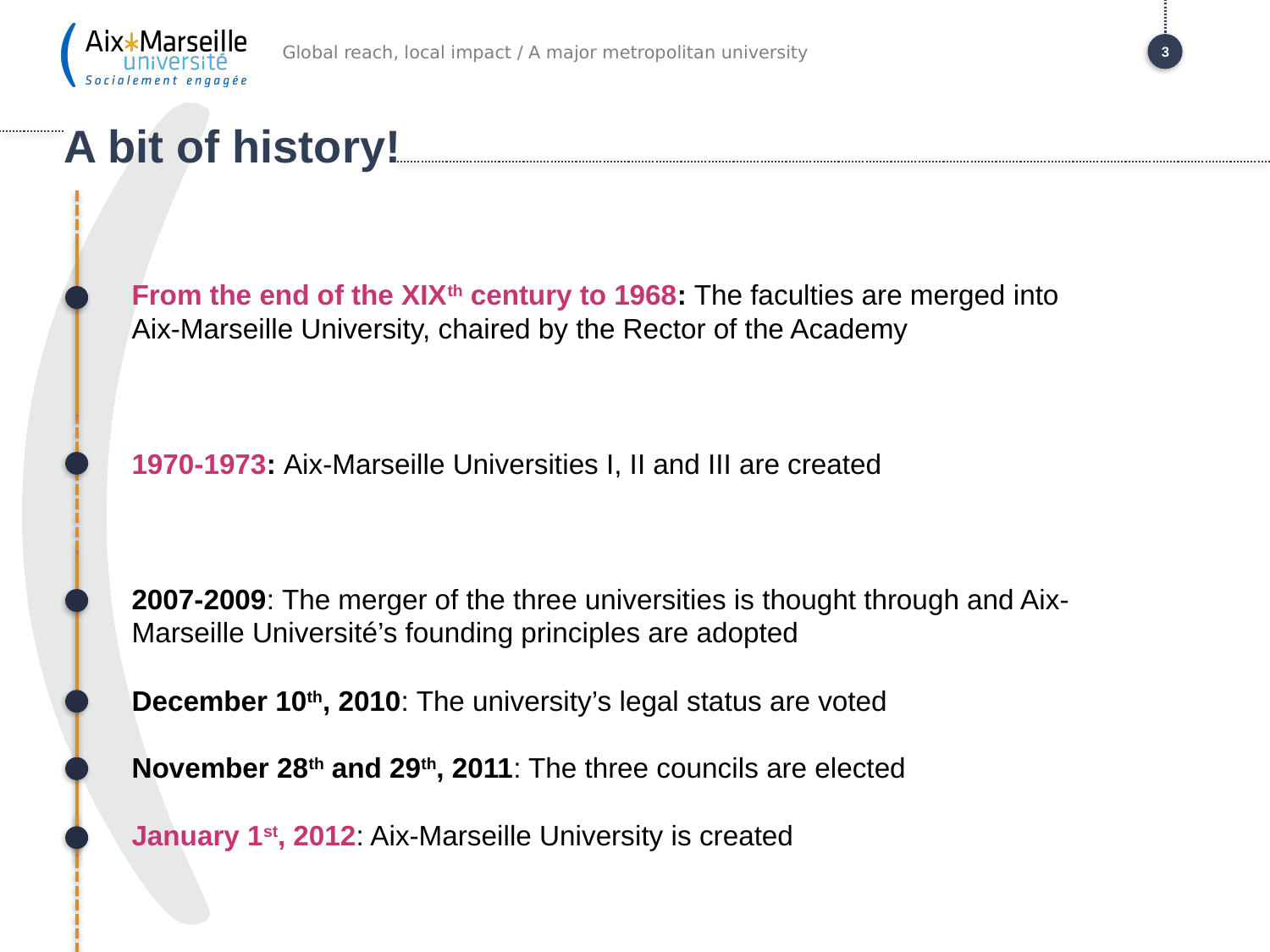

Global reach, local impact / A major metropolitan university
3
# A bit of history!
From the end of the XIXth century to 1968: The faculties are merged into Aix-Marseille University, chaired by the Rector of the Academy

1970-1973: Aix-Marseille Universities I, II and III are created

2007-2009: The merger of the three universities is thought through and Aix-Marseille Université’s founding principles are adopted
December 10th, 2010: The university’s legal status are voted
November 28th and 29th, 2011: The three councils are elected
January 1st, 2012: Aix-Marseille University is created